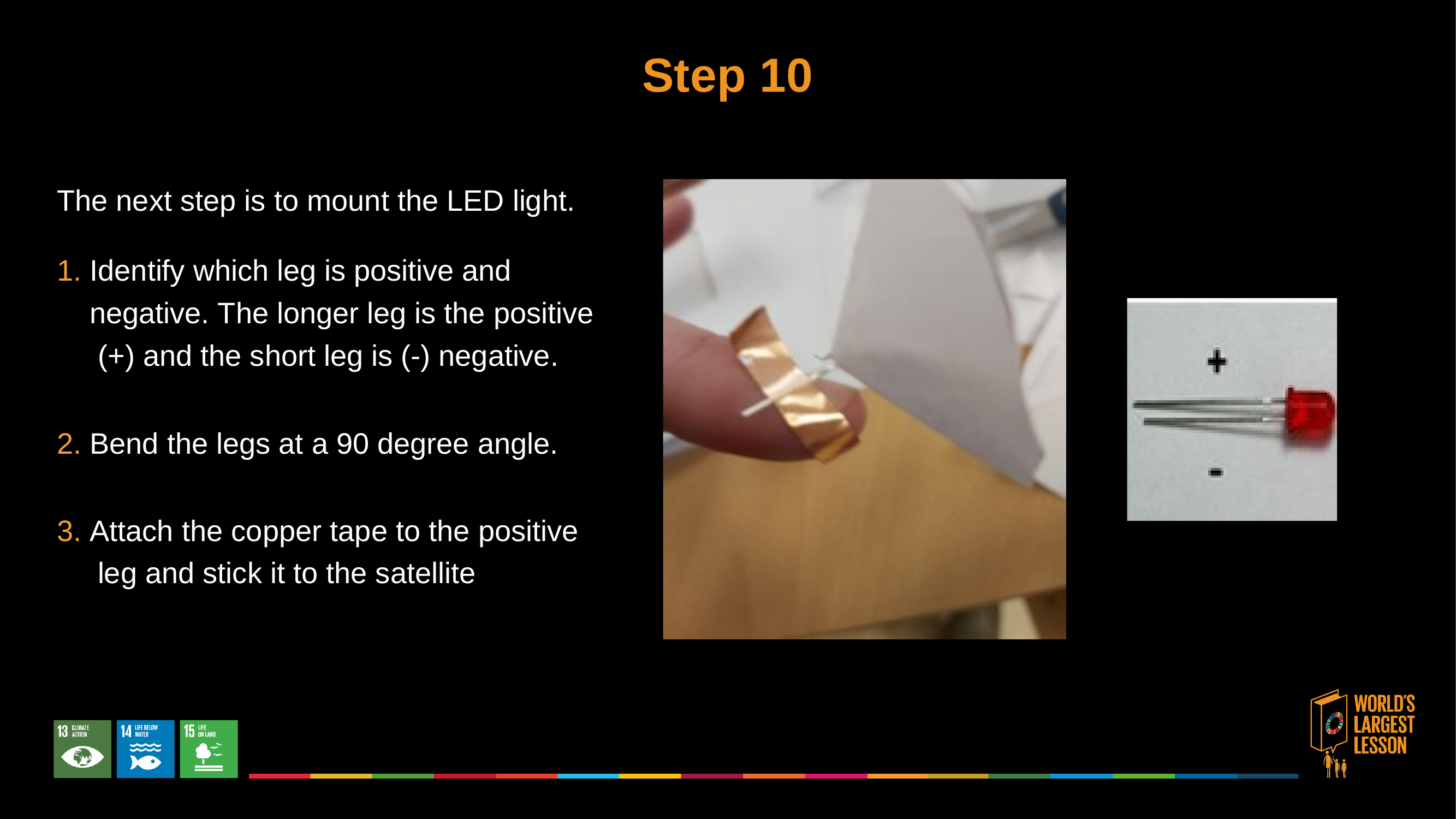

# Step 10

The next step is to mount the LED light.
Identify which leg is positive and  negative. The longer leg is the positive  (+) and the short leg is (-) negative.

Bend the legs at a 90 degree angle.

Attach the copper tape to the positive  leg and stick it to the satellite